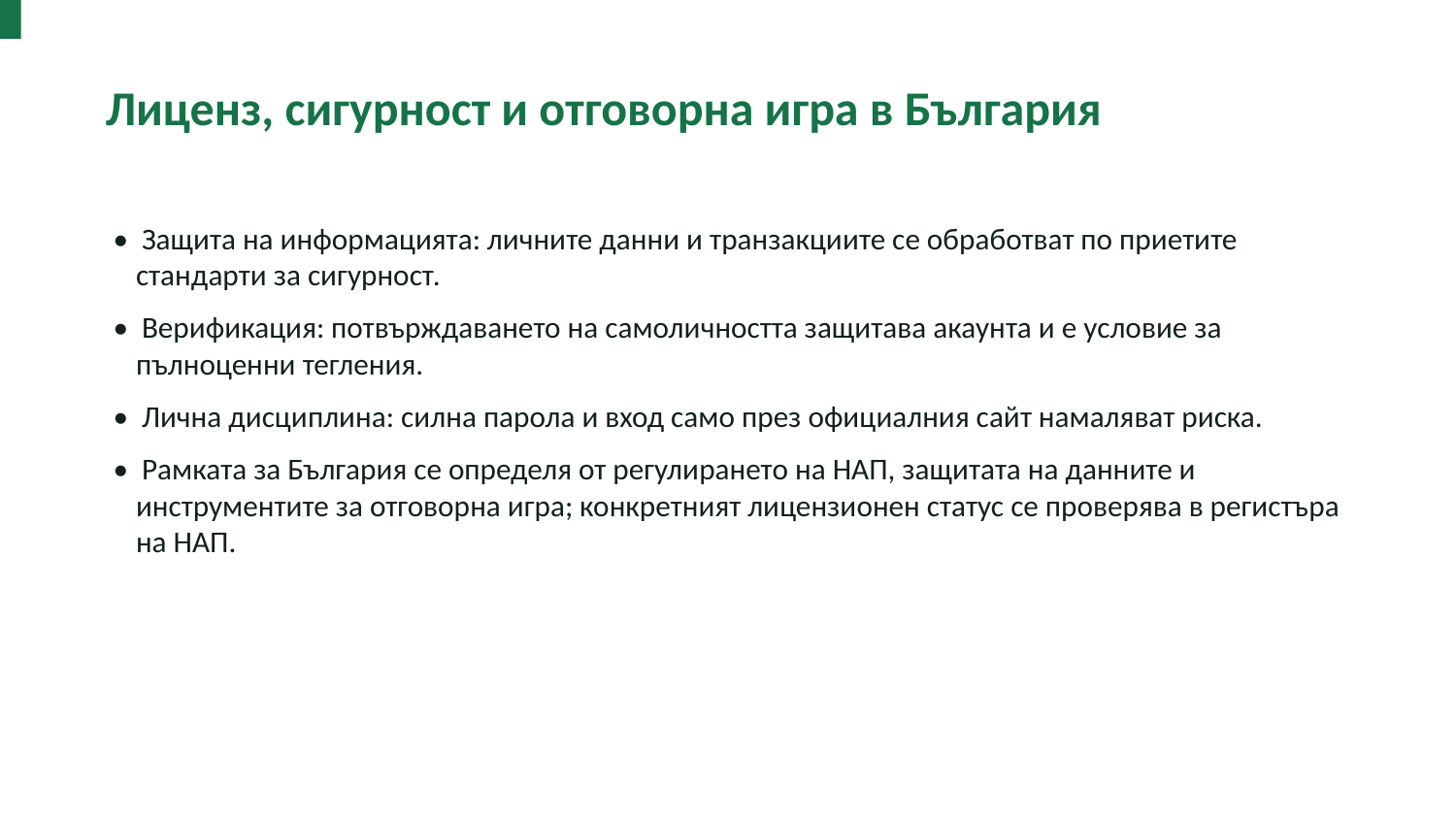

Лиценз, сигурност и отговорна игра в България
•  Защита на информацията: личните данни и транзакциите се обработват по приетите стандарти за сигурност.
•  Верификация: потвърждаването на самоличността защитава акаунта и е условие за пълноценни тегления.
•  Лична дисциплина: силна парола и вход само през официалния сайт намаляват риска.
•  Рамката за България се определя от регулирането на НАП, защитата на данните и инструментите за отговорна игра; конкретният лицензионен статус се проверява в регистъра на НАП.